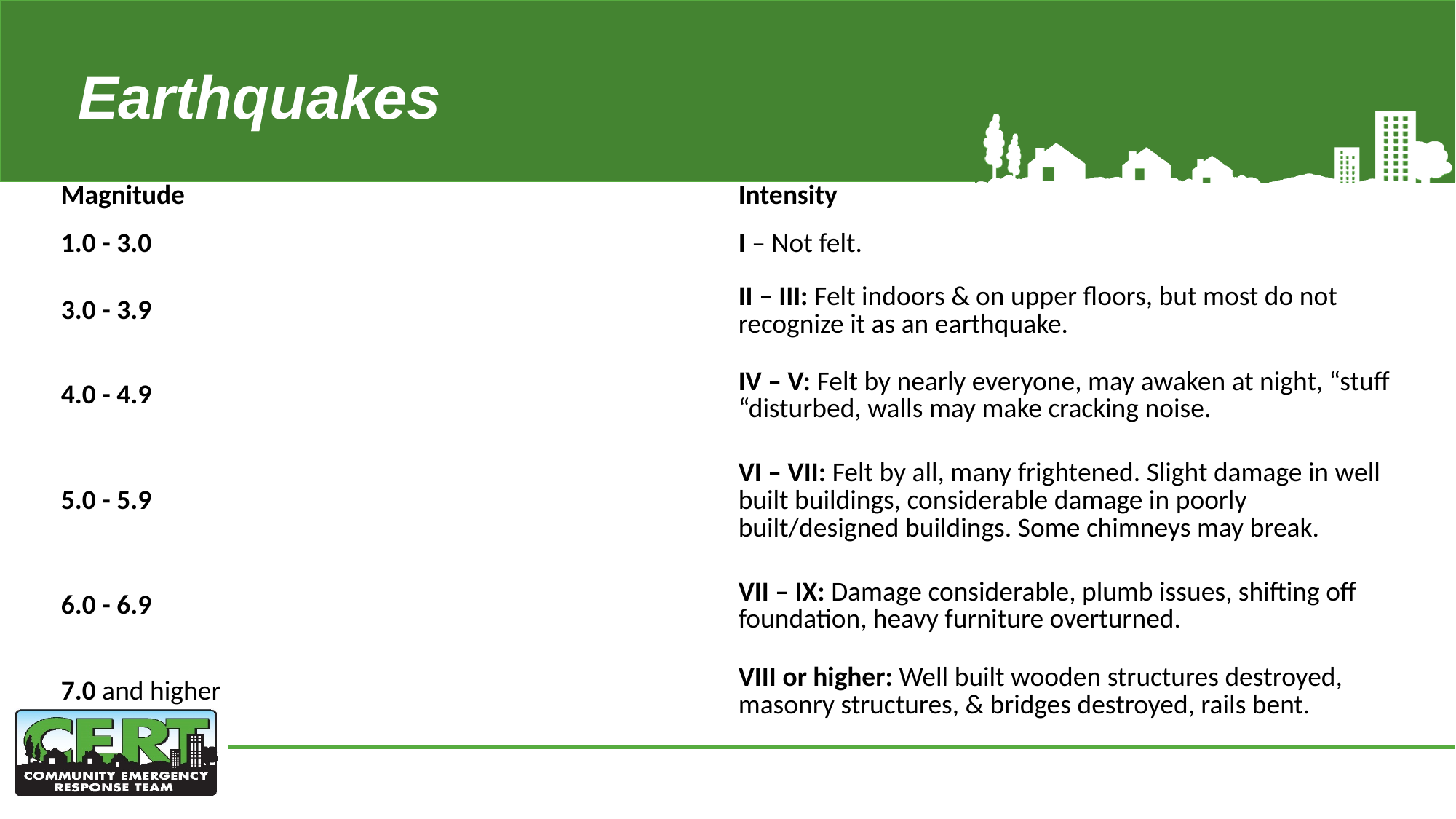

# Earthquakes
| Magnitude | Intensity |
| --- | --- |
| 1.0 - 3.0 | I – Not felt. |
| 3.0 - 3.9 | II – III: Felt indoors & on upper floors, but most do not recognize it as an earthquake. |
| 4.0 - 4.9 | IV – V: Felt by nearly everyone, may awaken at night, “stuff “disturbed, walls may make cracking noise. |
| 5.0 - 5.9 | VI – VII: Felt by all, many frightened. Slight damage in well built buildings, considerable damage in poorly built/designed buildings. Some chimneys may break. |
| 6.0 - 6.9 | VII – IX: Damage considerable, plumb issues, shifting off foundation, heavy furniture overturned. |
| 7.0 and higher | VIII or higher: Well built wooden structures destroyed, masonry structures, & bridges destroyed, rails bent. |